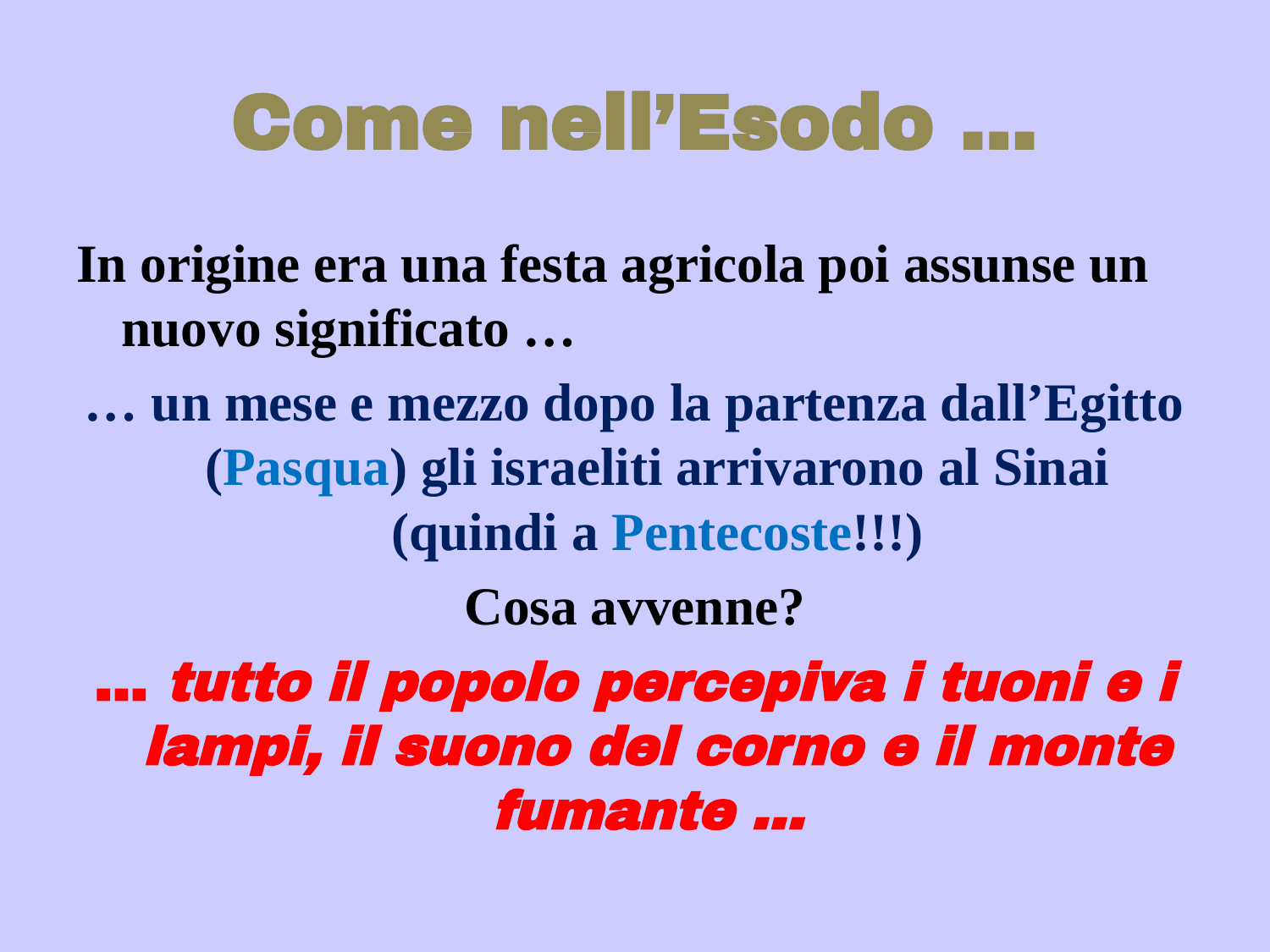

# Come nell’Esodo …
In origine era una festa agricola poi assunse un nuovo significato …
… un mese e mezzo dopo la partenza dall’Egitto (Pasqua) gli israeliti arrivarono al Sinai (quindi a Pentecoste!!!)
Cosa avvenne?
… tutto il popolo percepiva i tuoni e i lampi, il suono del corno e il monte fumante …